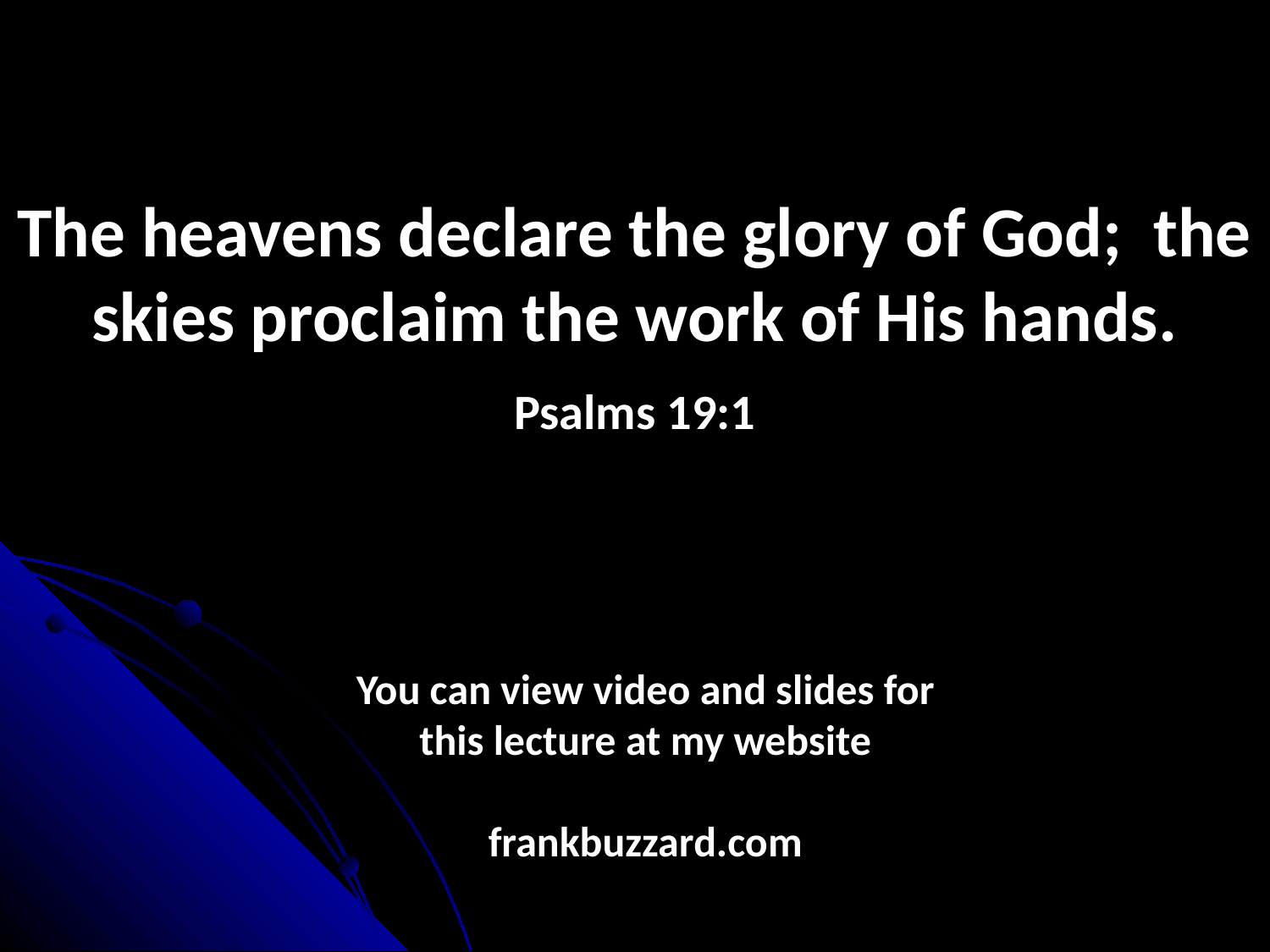

The heavens declare the glory of God;  the skies proclaim the work of His hands.
Psalms 19:1
You can view video and slides for this lecture at my website

frankbuzzard.com